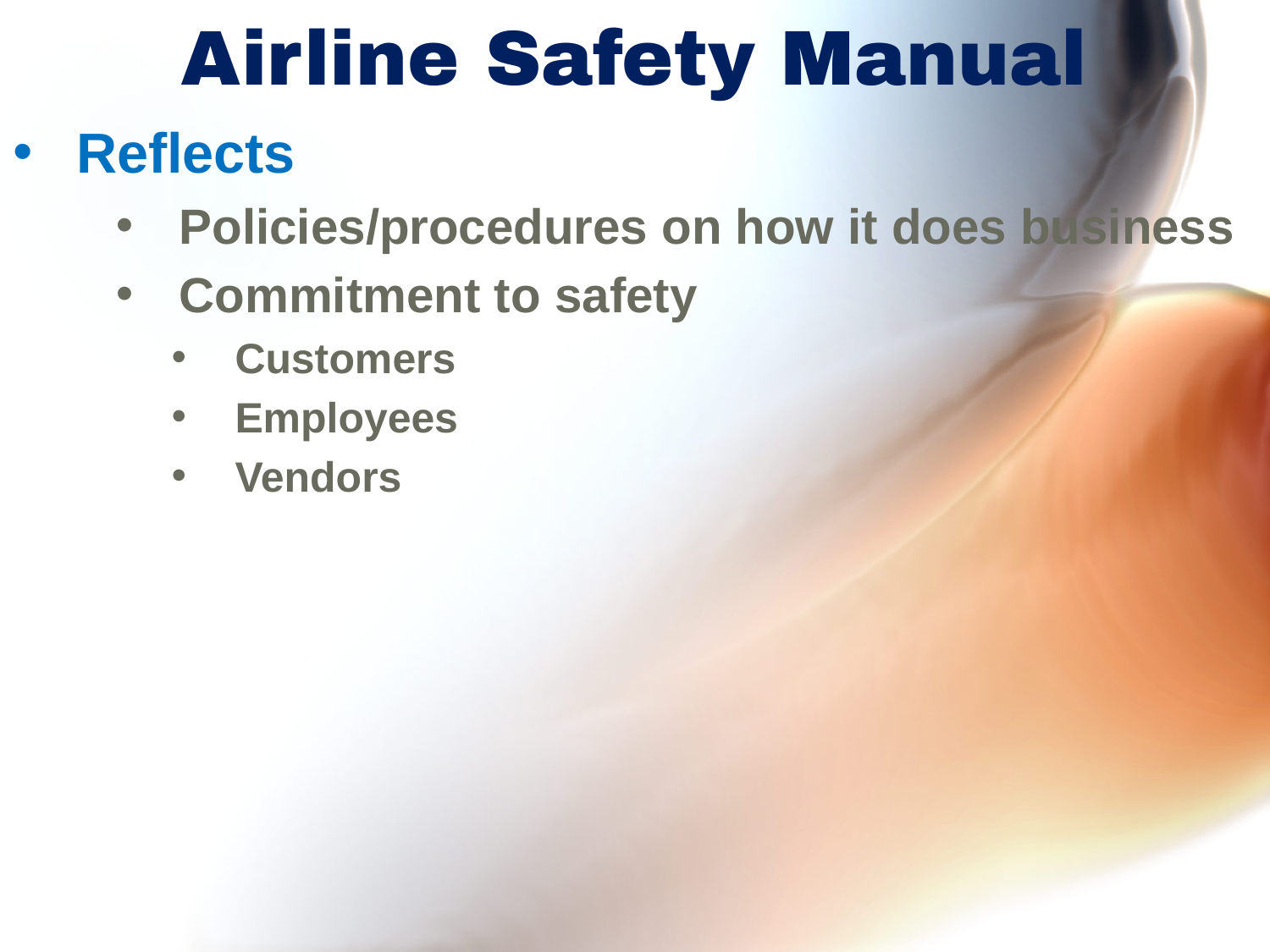

# Airline Safety Manual
Reflects
Policies/procedures on how it does business
Commitment to safety
Customers
Employees
Vendors